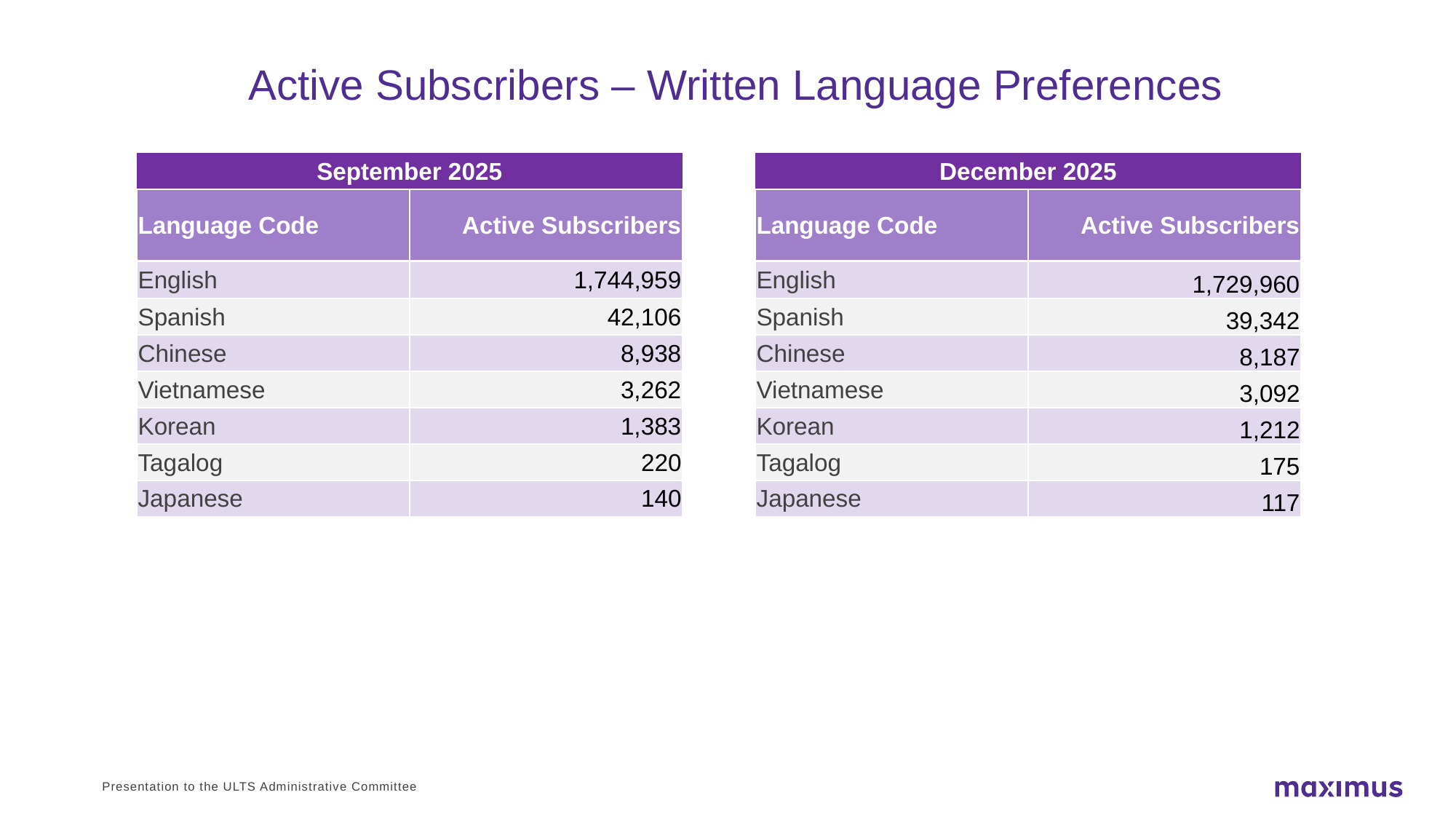

# Active Subscribers – Written Language Preferences
| September 2025 |  |
| --- | --- |
| Language Code | Active Subscribers |
| English | 1,744,959 |
| Spanish | 42,106 |
| Chinese | 8,938 |
| Vietnamese | 3,262 |
| Korean | 1,383 |
| Tagalog | 220 |
| Japanese | 140 |
| December 2025 |  |
| --- | --- |
| Language Code | Active Subscribers |
| English | 1,729,960 |
| Spanish | 39,342 |
| Chinese | 8,187 |
| Vietnamese | 3,092 |
| Korean | 1,212 |
| Tagalog | 175 |
| Japanese | 117 |